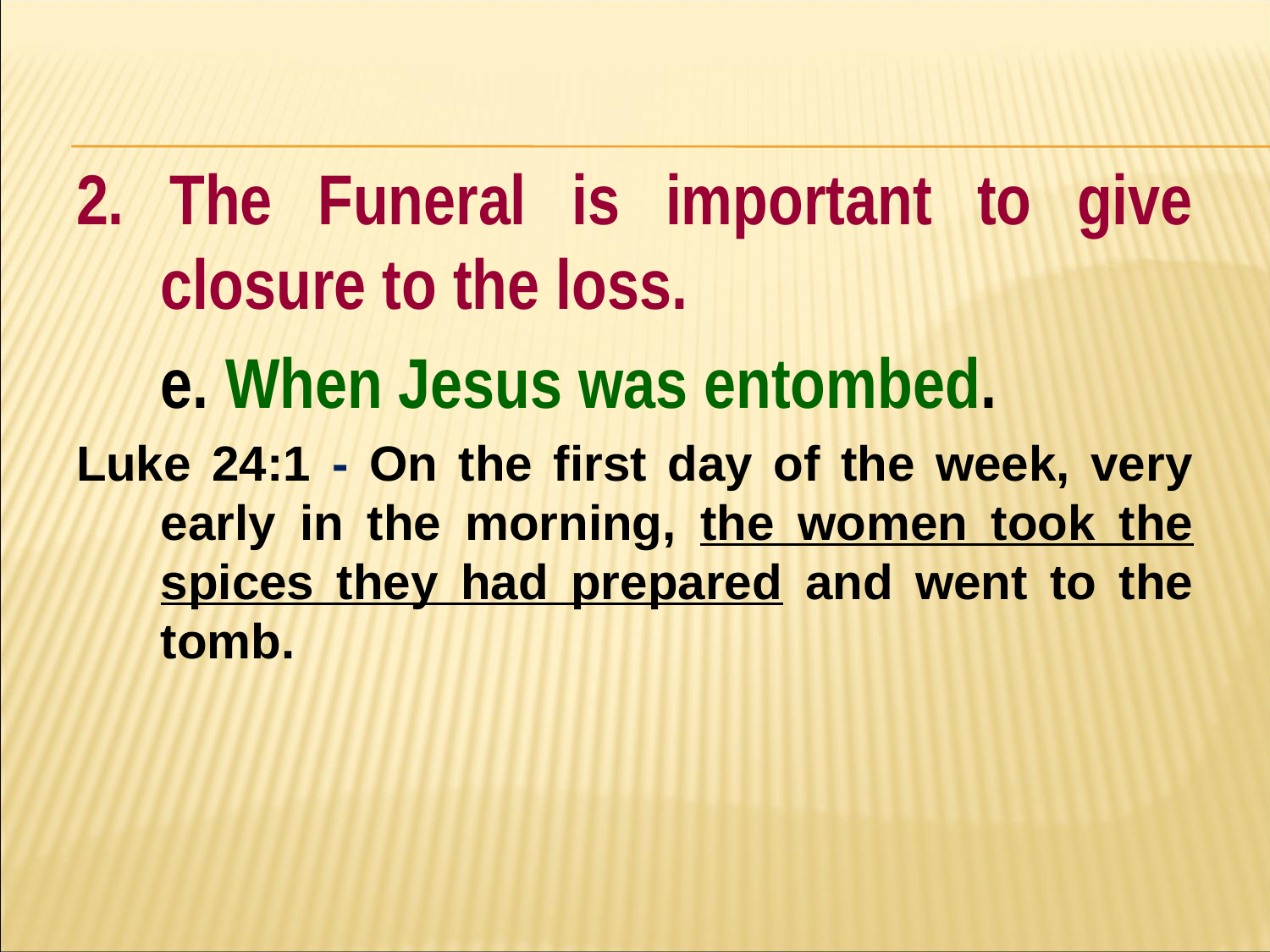

#
2. The Funeral is important to give closure to the loss.
	e. When Jesus was entombed.
Luke 24:1 - On the first day of the week, very early in the morning, the women took the spices they had prepared and went to the tomb.